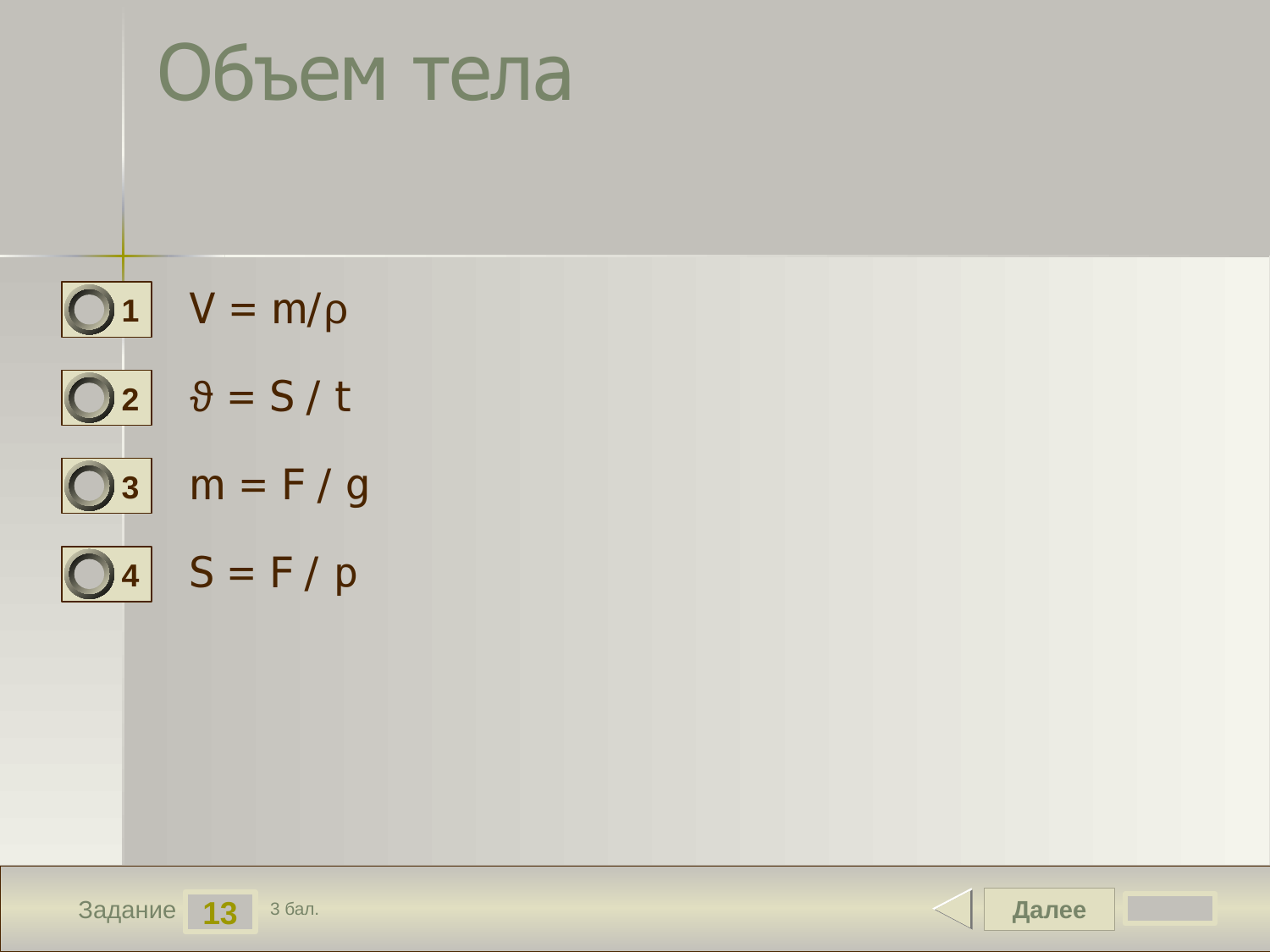

# Объем тела
V = m/ρ

1

ϑ = S / t

2

m = F / g

3

S = F / p

4

Далее
13
Задание

3 бал.